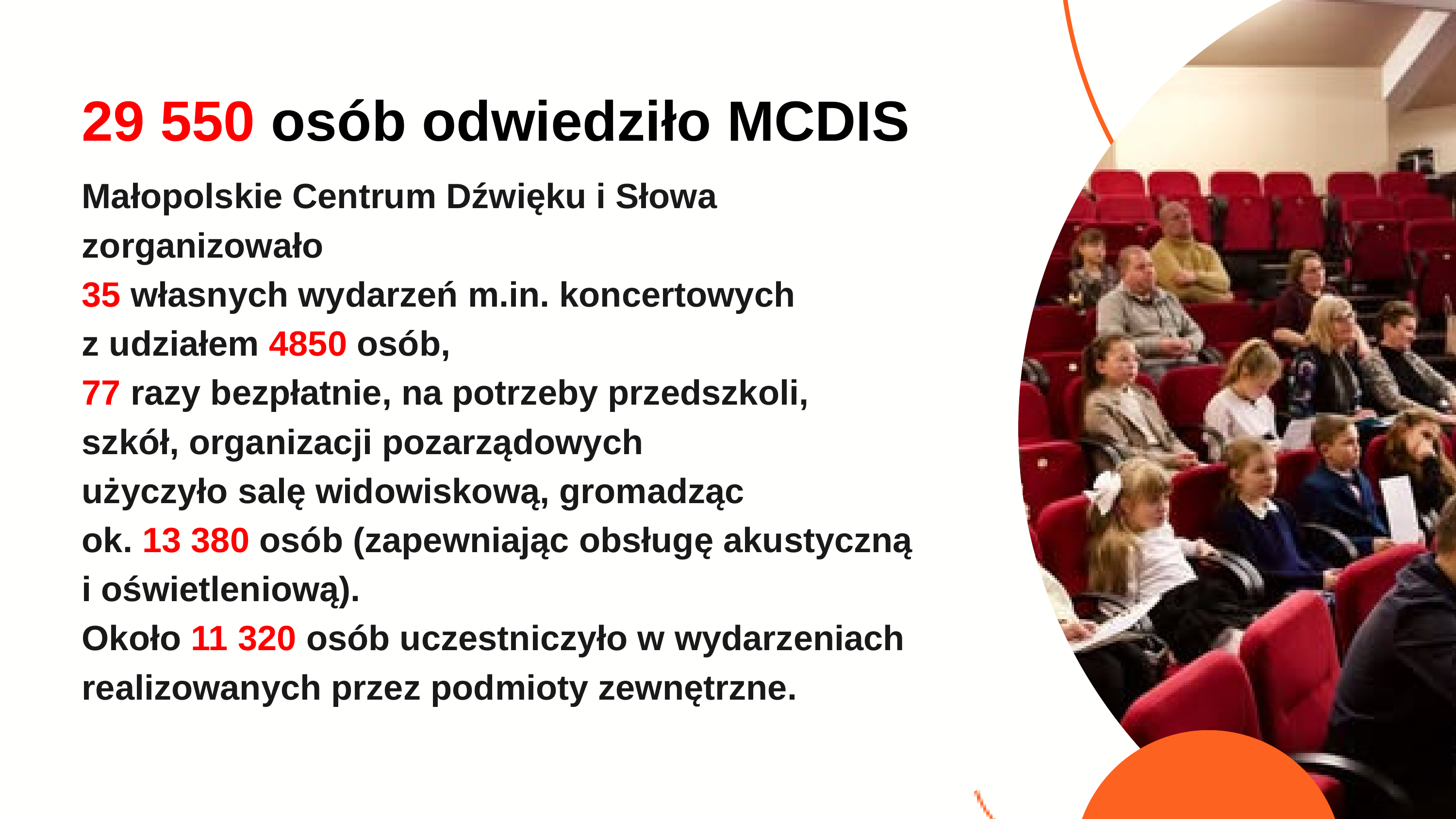

29 550 osób odwiedziło MCDIS
Małopolskie Centrum Dźwięku i Słowa
zorganizowało
35 własnych wydarzeń m.in. koncertowych
z udziałem 4850 osób,
77 razy bezpłatnie, na potrzeby przedszkoli,
szkół, organizacji pozarządowych
użyczyło salę widowiskową, gromadząc
ok. 13 380 osób (zapewniając obsługę akustyczną
i oświetleniową).
Około 11 320 osób uczestniczyło w wydarzeniach realizowanych przez podmioty zewnętrzne.